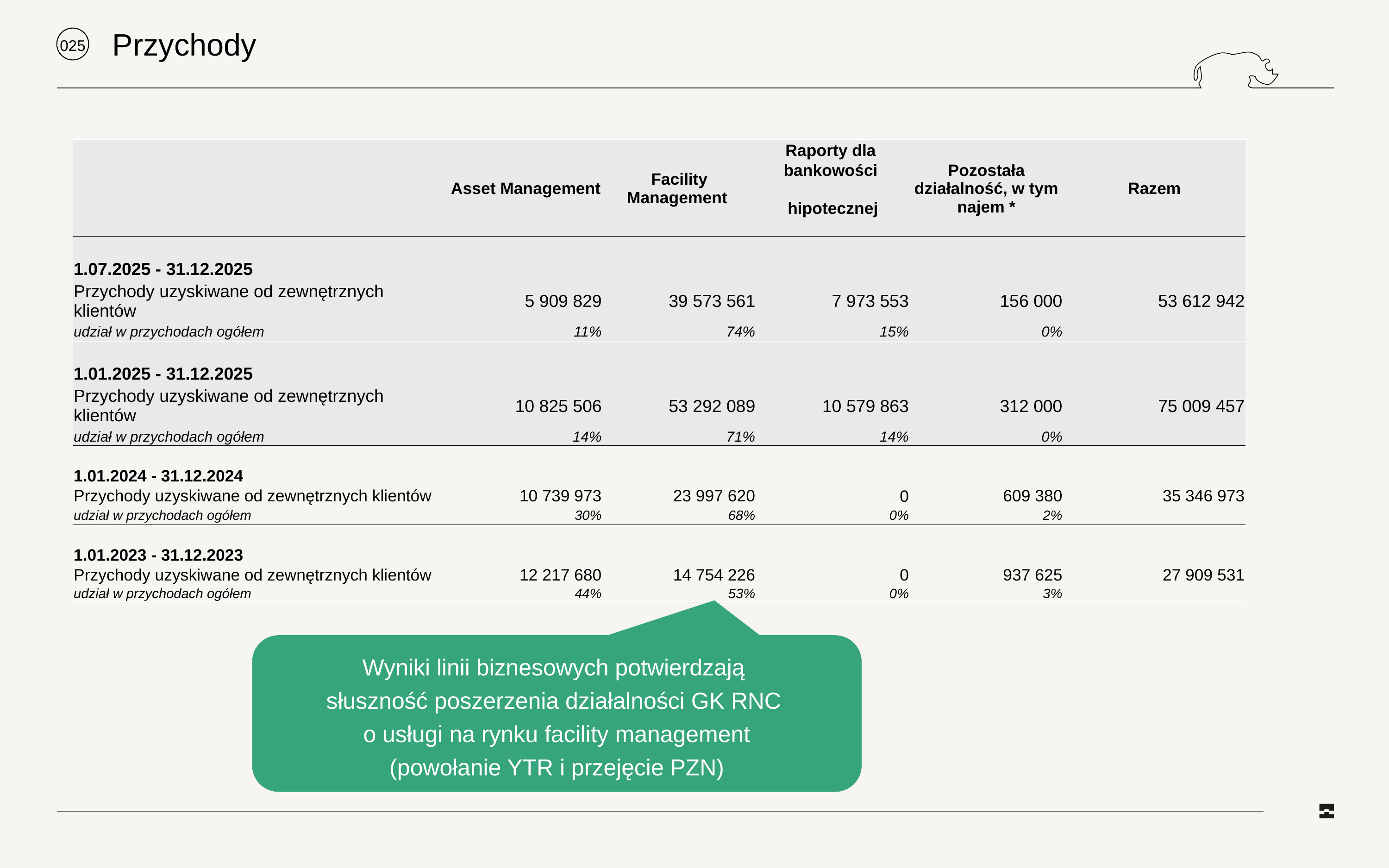

# Przychody
025
|  | Asset Management | Facility Management | Raporty dla | Pozostała działalność, w tym najem \* | Razem |
| --- | --- | --- | --- | --- | --- |
|  |  |  | bankowości |  |  |
|  |  |  | hipotecznej |  |  |
|  |  |  |  |  |  |
| 1.07.2025 - 31.12.2025 |  |  |  |  |  |
| Przychody uzyskiwane od zewnętrznych klientów | 5 909 829 | 39 573 561 | 7 973 553 | 156 000 | 53 612 942 |
| udział w przychodach ogółem | 11% | 74% | 15% | 0% |  |
|  |  |  |  |  |  |
| 1.01.2025 - 31.12.2025 |  |  |  |  |  |
| Przychody uzyskiwane od zewnętrznych klientów | 10 825 506 | 53 292 089 | 10 579 863 | 312 000 | 75 009 457 |
| udział w przychodach ogółem | 14% | 71% | 14% | 0% |  |
|  |  |  |  |  |  |
| 1.01.2024 - 31.12.2024 |  |  |  |  |  |
| Przychody uzyskiwane od zewnętrznych klientów | 10 739 973 | 23 997 620 | 0 | 609 380 | 35 346 973 |
| udział w przychodach ogółem | 30% | 68% | 0% | 2% |  |
|  |  |  |  |  |  |
| 1.01.2023 - 31.12.2023 |  |  |  |  |  |
| Przychody uzyskiwane od zewnętrznych klientów | 12 217 680 | 14 754 226 | 0 | 937 625 | 27 909 531 |
| udział w przychodach ogółem | 44% | 53% | 0% | 3% |  |
Wyniki linii biznesowych potwierdzają
słuszność poszerzenia działalności GK RNC
o usługi na rynku facility management
(powołanie YTR i przejęcie PZN)